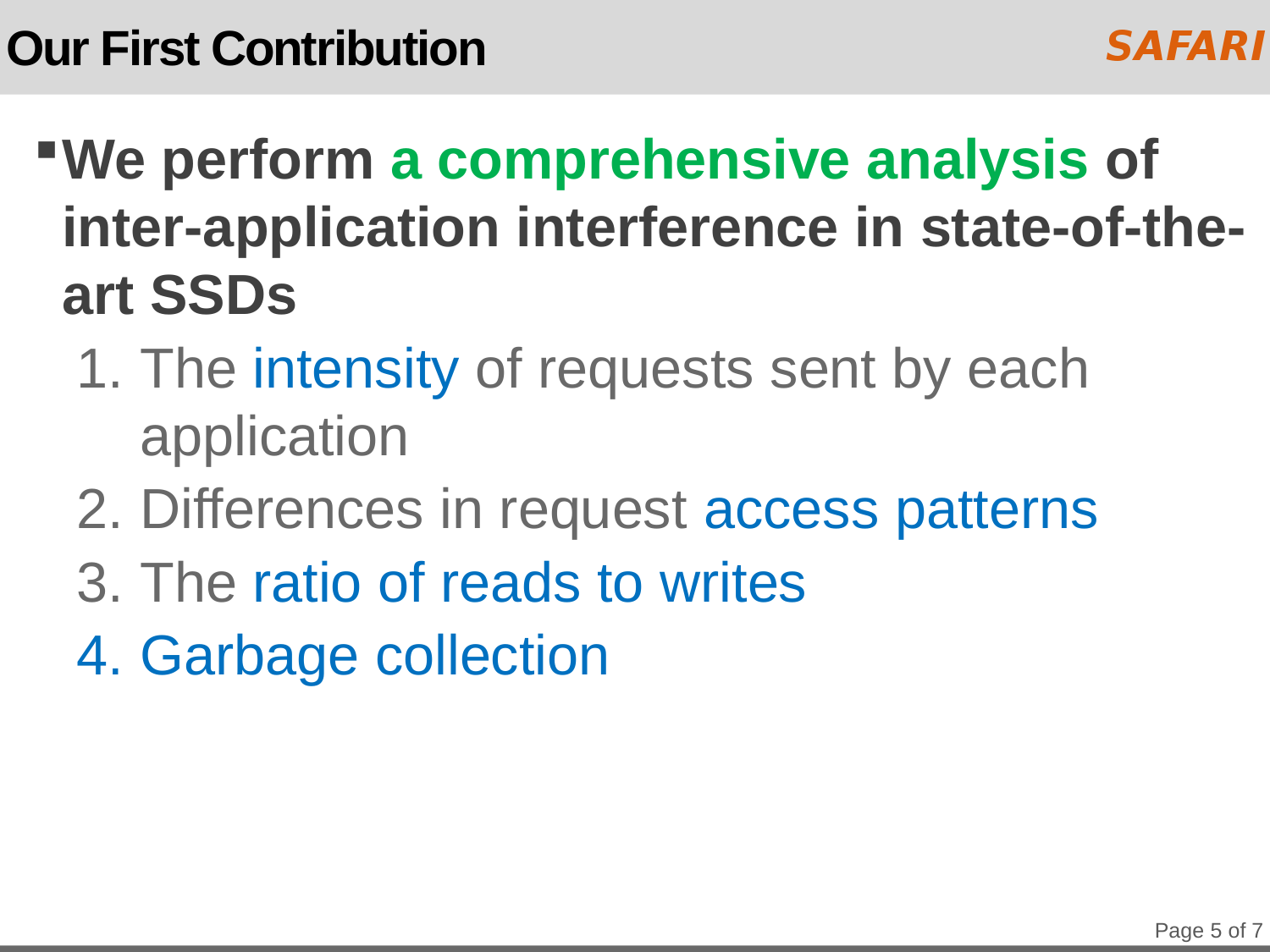

# Our First Contribution
We perform a comprehensive analysis of inter-application interference in state-of-the-art SSDs
The intensity of requests sent by each application
Differences in request access patterns
The ratio of reads to writes
Garbage collection

Page 5 of 7